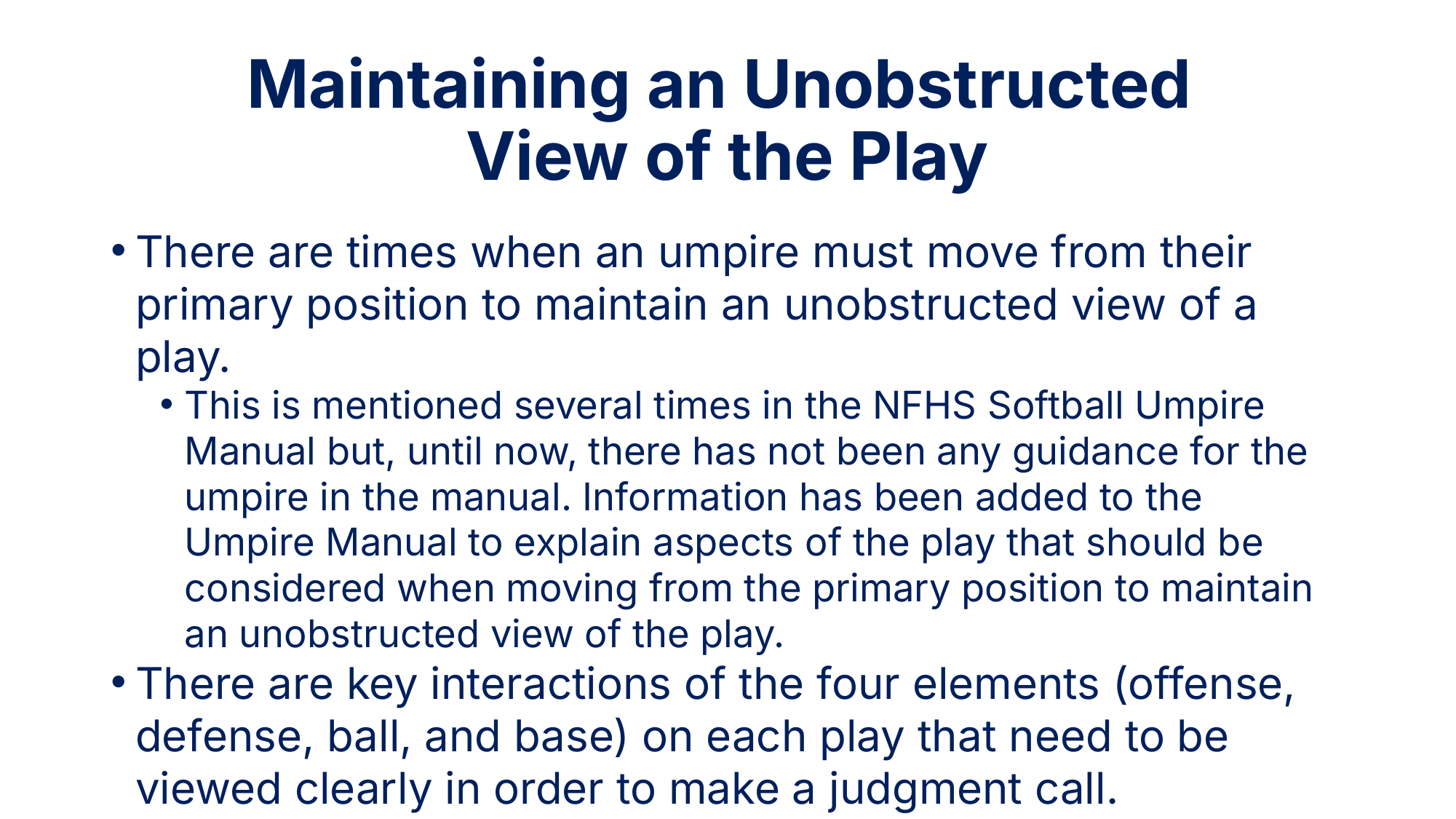

# Maintaining an Unobstructed View of the Play
There are times when an umpire must move from their primary position to maintain an unobstructed view of a play.
This is mentioned several times in the NFHS Softball Umpire Manual but, until now, there has not been any guidance for the umpire in the manual. Information has been added to the Umpire Manual to explain aspects of the play that should be considered when moving from the primary position to maintain an unobstructed view of the play.
There are key interactions of the four elements (offense, defense, ball, and base) on each play that need to be viewed clearly in order to make a judgment call.